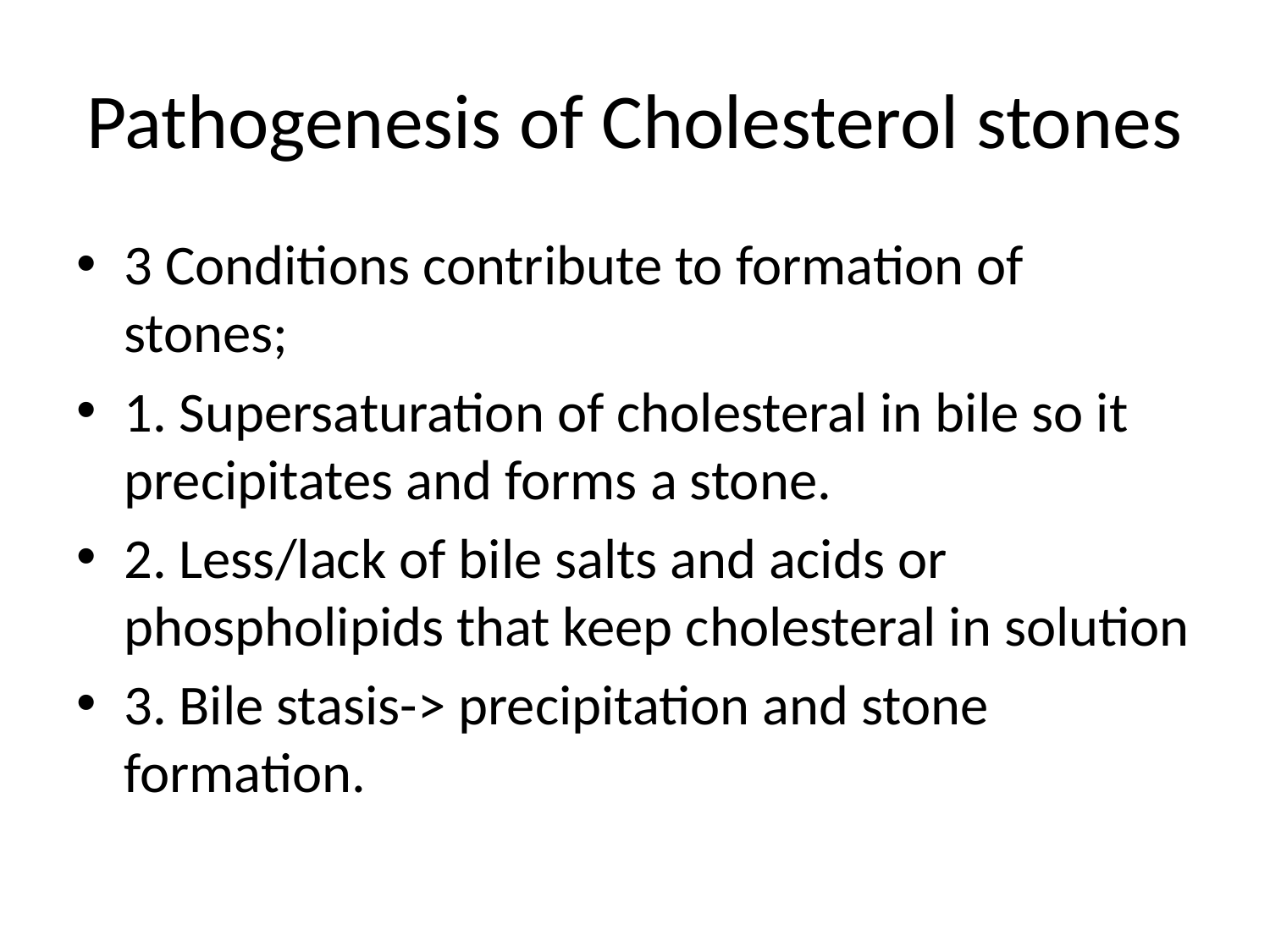

# Pathogenesis of Cholesterol stones
3 Conditions contribute to formation of stones;
1. Supersaturation of cholesteral in bile so it precipitates and forms a stone.
2. Less/lack of bile salts and acids or phospholipids that keep cholesteral in solution
3. Bile stasis-> precipitation and stone formation.